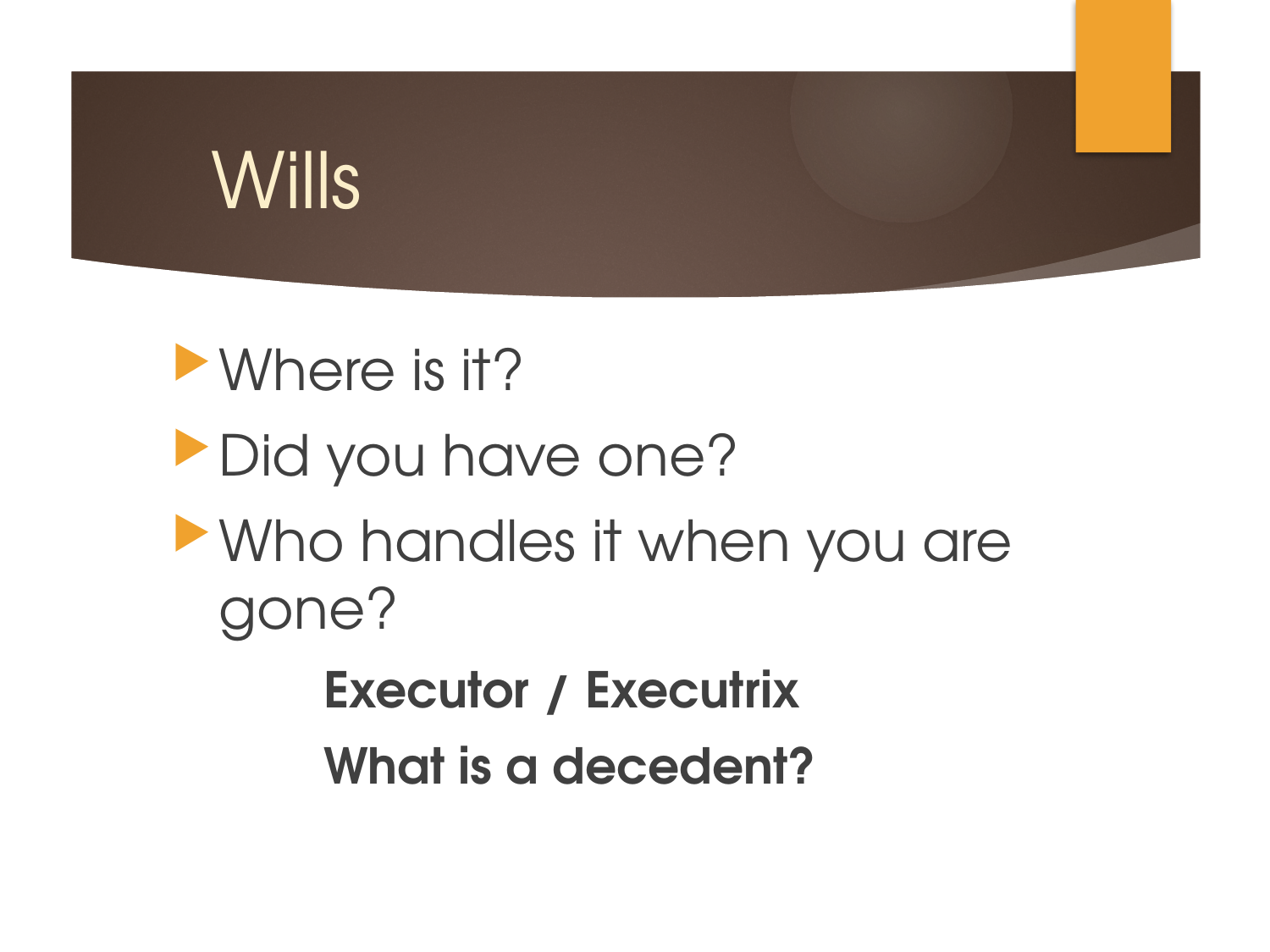

# Wills
Where is it?
Did you have one?
Who handles it when you are gone?
       Executor / Executrix
       What is a decedent?